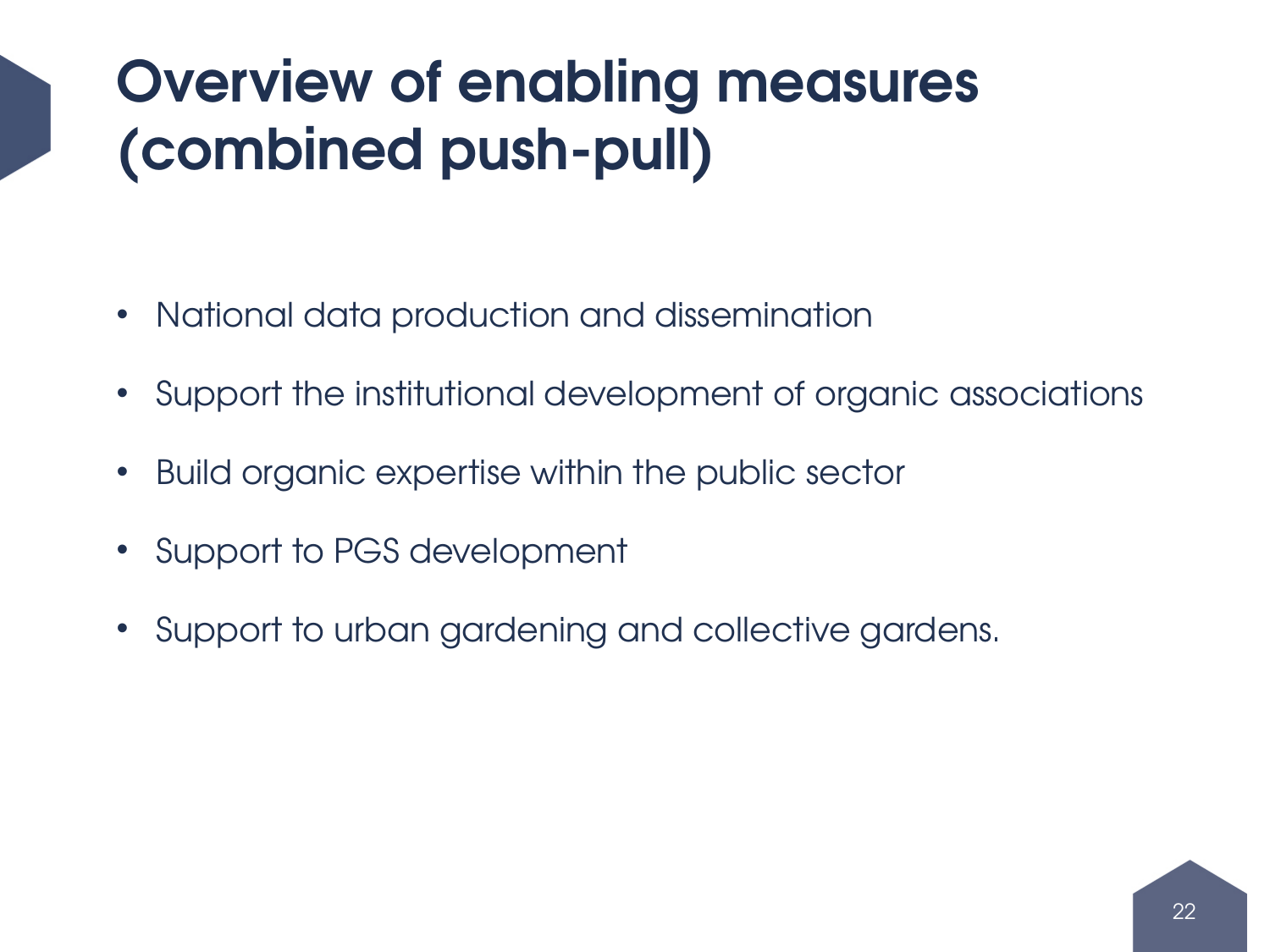

# Overview of enabling measures (combined push-pull)
National data production and dissemination
Support the institutional development of organic associations
Build organic expertise within the public sector
Support to PGS development
Support to urban gardening and collective gardens.

22